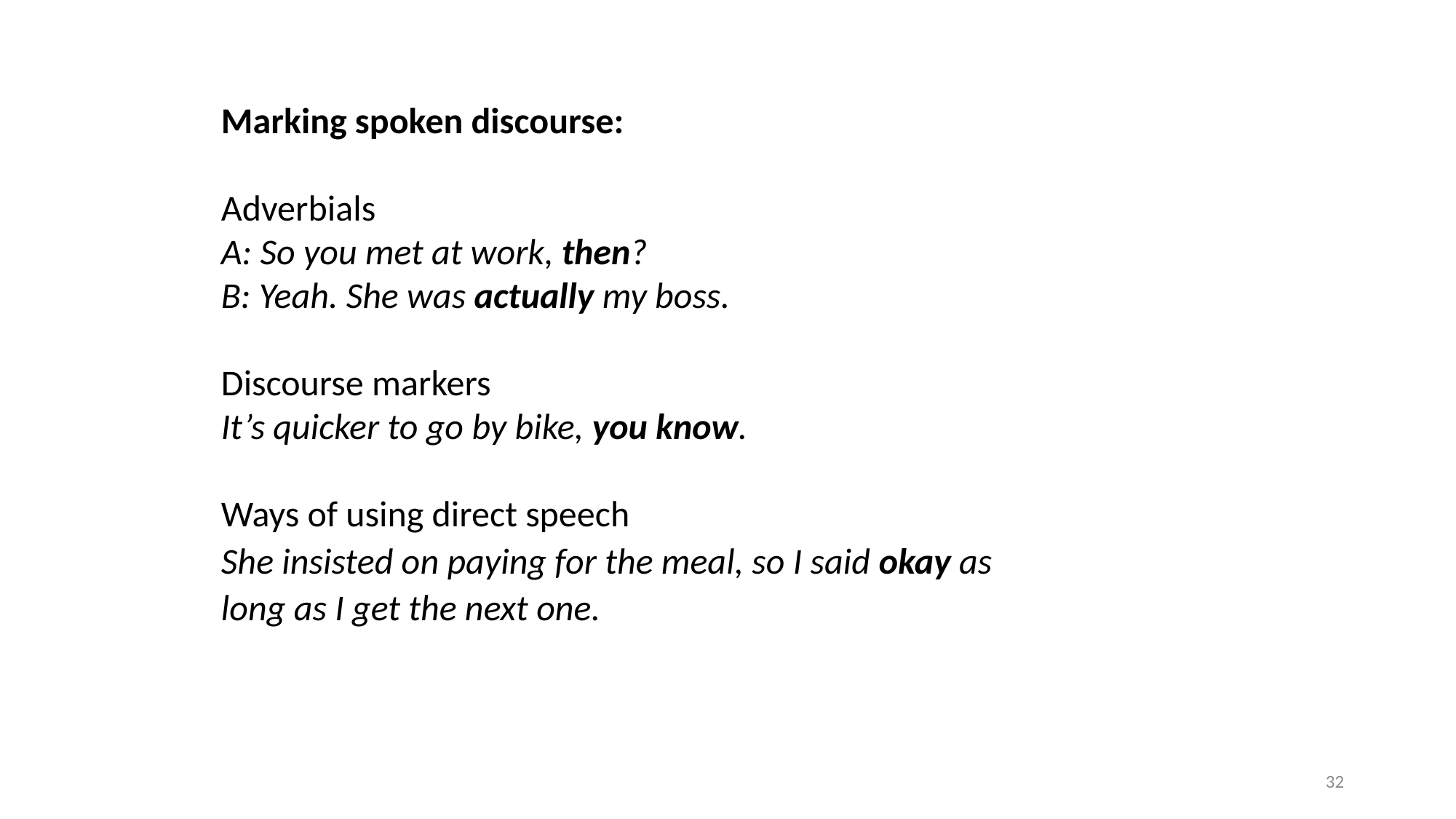

Marking spoken discourse:

Adverbials
A: So you met at work, then?
B: Yeah. She was actually my boss.

Discourse markers
It’s quicker to go by bike, you know.

Ways of using direct speech
She insisted on paying for the meal, so I said okay as long as I get the next one.
32